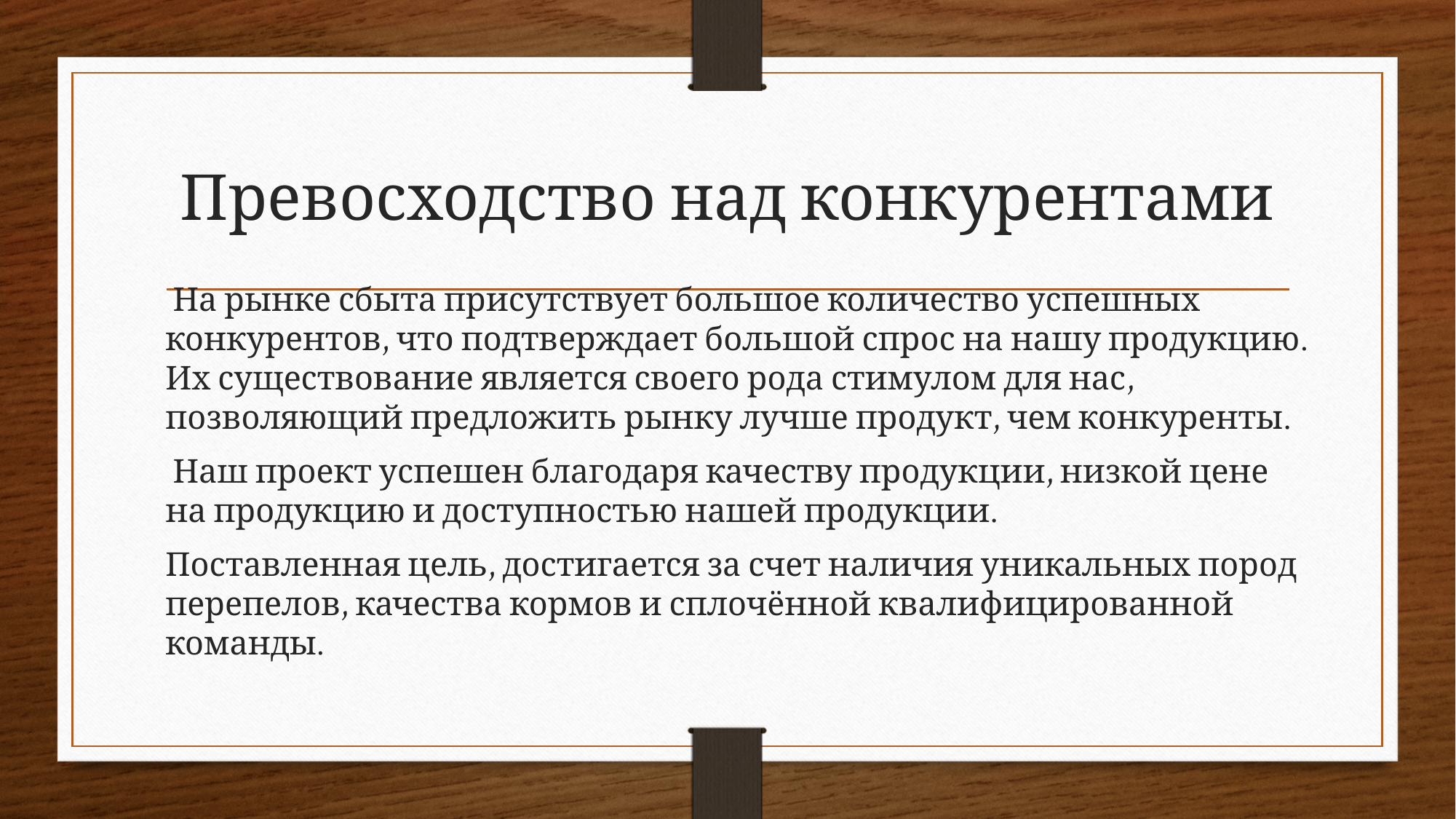

# Превосходство над конкурентами
 На рынке сбыта присутствует большое количество успешных конкурентов, что подтверждает большой спрос на нашу продукцию. Их существование является своего рода стимулом для нас, позволяющий предложить рынку лучше продукт, чем конкуренты.
 Наш проект успешен благодаря качеству продукции, низкой цене на продукцию и доступностью нашей продукции.
Поставленная цель, достигается за счет наличия уникальных пород перепелов, качества кормов и сплочённой квалифицированной команды.